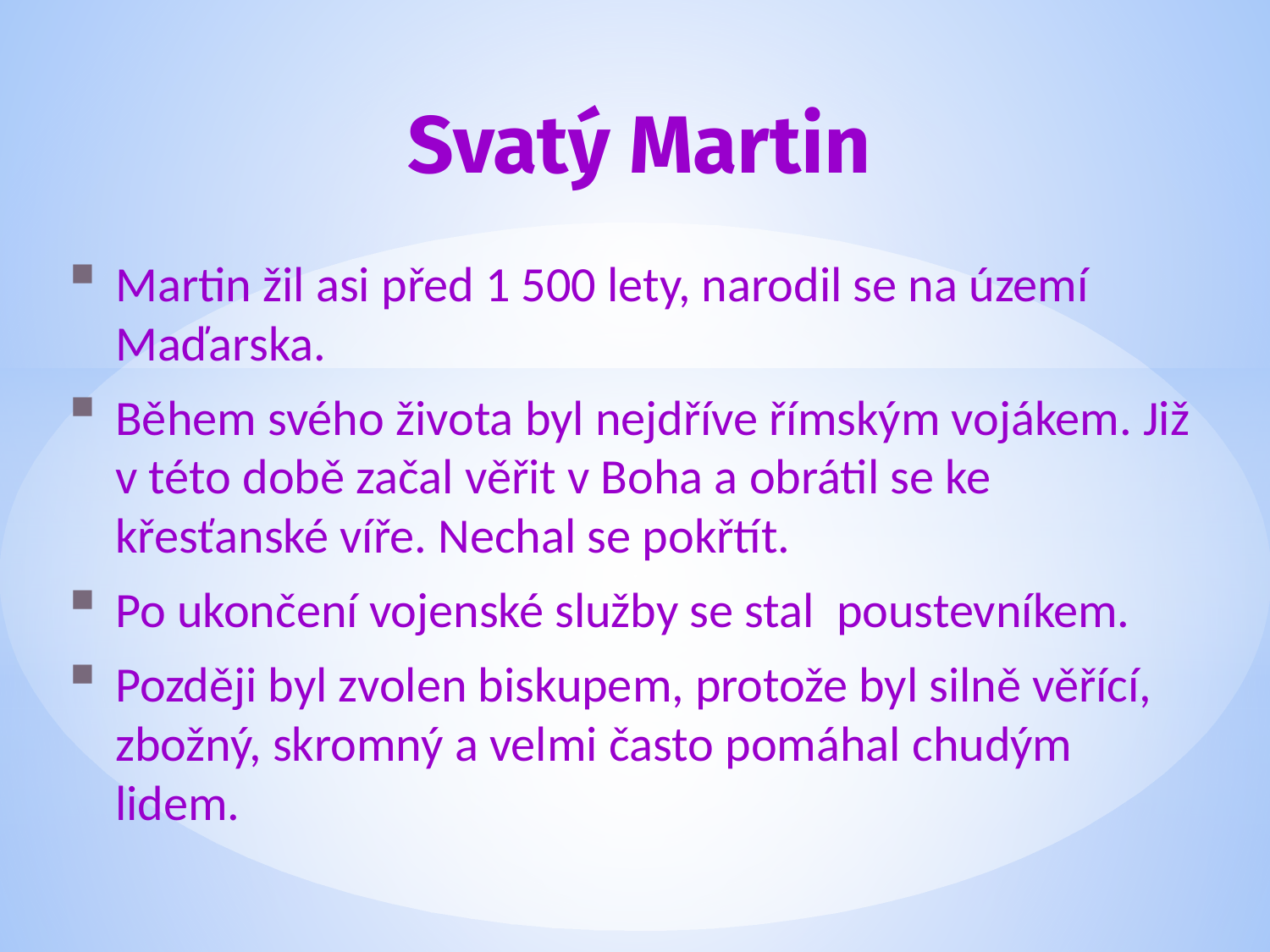

# Svatý Martin
Martin žil asi před 1 500 lety, narodil se na území Maďarska.
Během svého života byl nejdříve římským vojákem. Již v této době začal věřit v Boha a obrátil se ke křesťanské víře. Nechal se pokřtít.
Po ukončení vojenské služby se stal  poustevníkem.
Později byl zvolen biskupem, protože byl silně věřící, zbožný, skromný a velmi často pomáhal chudým lidem.